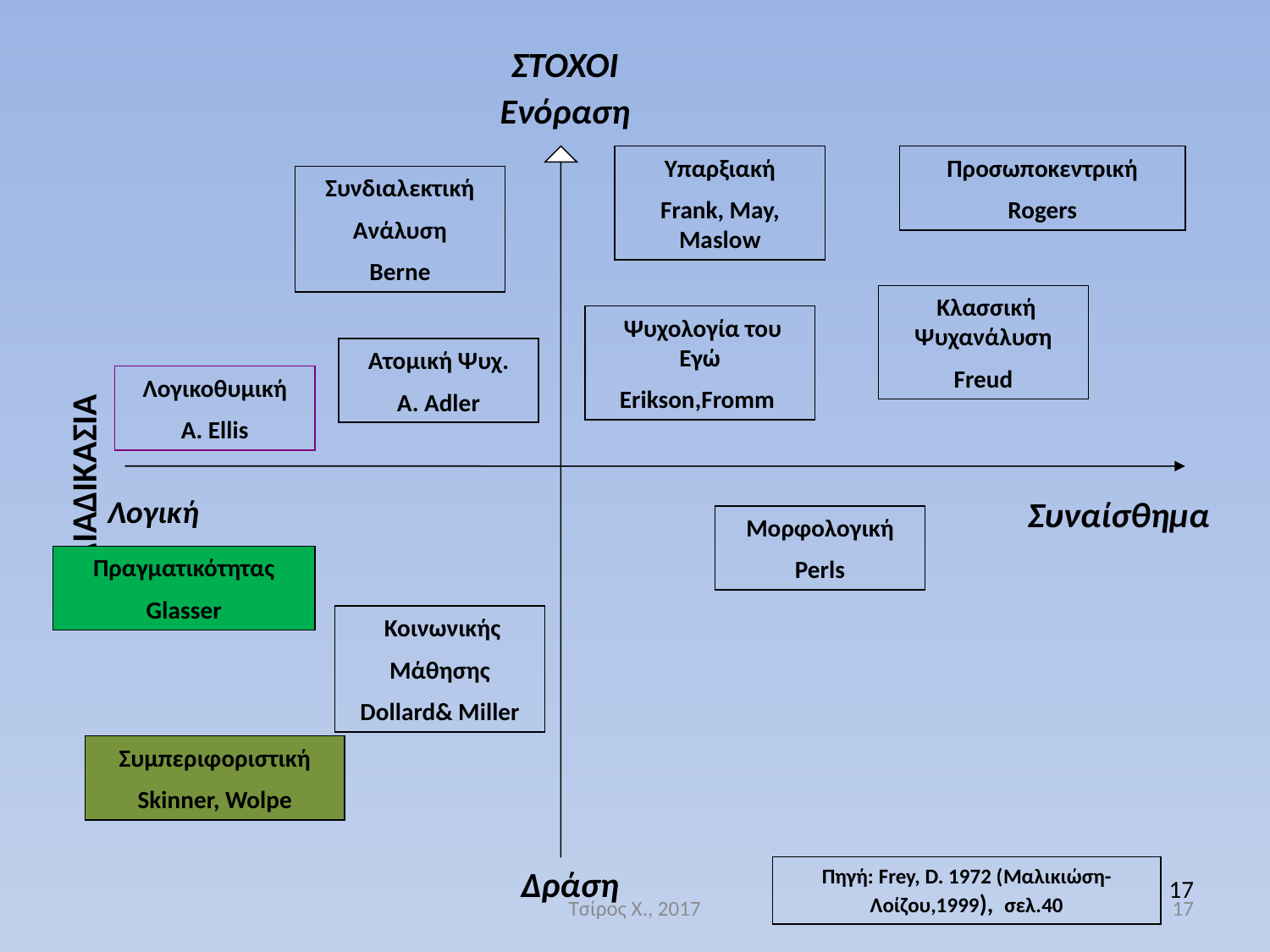

ΣΤΟΧΟΙ
Ενόραση
Υπαρξιακή
Frank, May, Maslow
Προσωποκεντρική
Rogers
Συνδιαλεκτική
Ανάλυση
Berne
 Κλασσική Ψυχανάλυση
Freud
 Ψυχολογία του Εγώ
Erikson,Fromm
Ατομική Ψυχ.
A. Adler
Λογικοθυμική
A. Ellis
ΔΙΑΔΙΚΑΣΙΑ

Λογική

Συναίσθημα
Μορφολογική
Perls
Πραγματικότητας
Glasser
 Κοινωνικής
Μάθησης
Dollard& Miller
Συμπεριφοριστική
Skinner, Wolpe
Δράση
Πηγή: Frey, D. 1972 (Μαλικιώση-Λοίζου,1999),  σελ.40

17
Τσίρος Χ., 2017
17